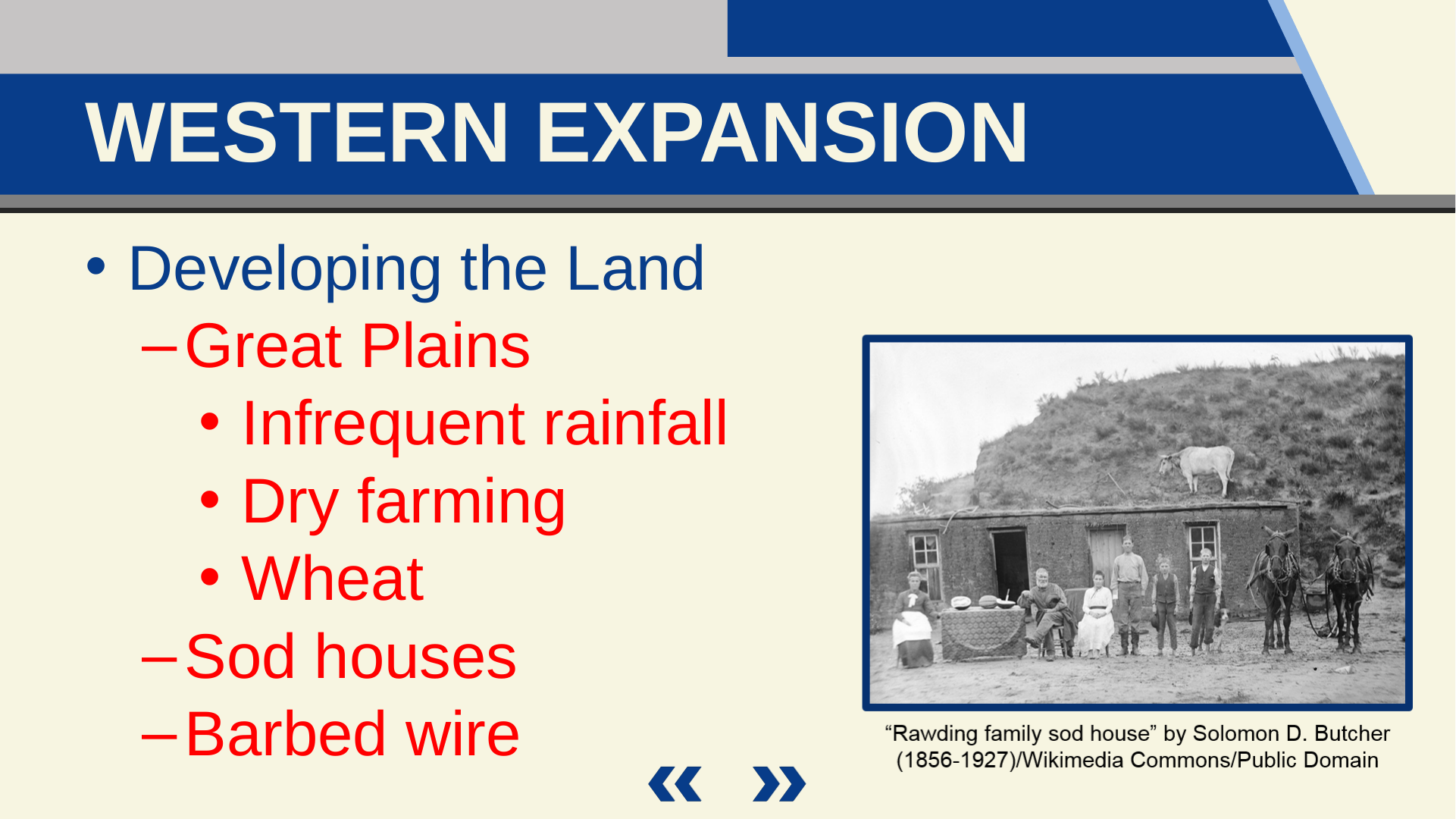

Western Expansion
Developing the Land
Great Plains
Infrequent rainfall
Dry farming
Wheat
Sod houses
Barbed wire